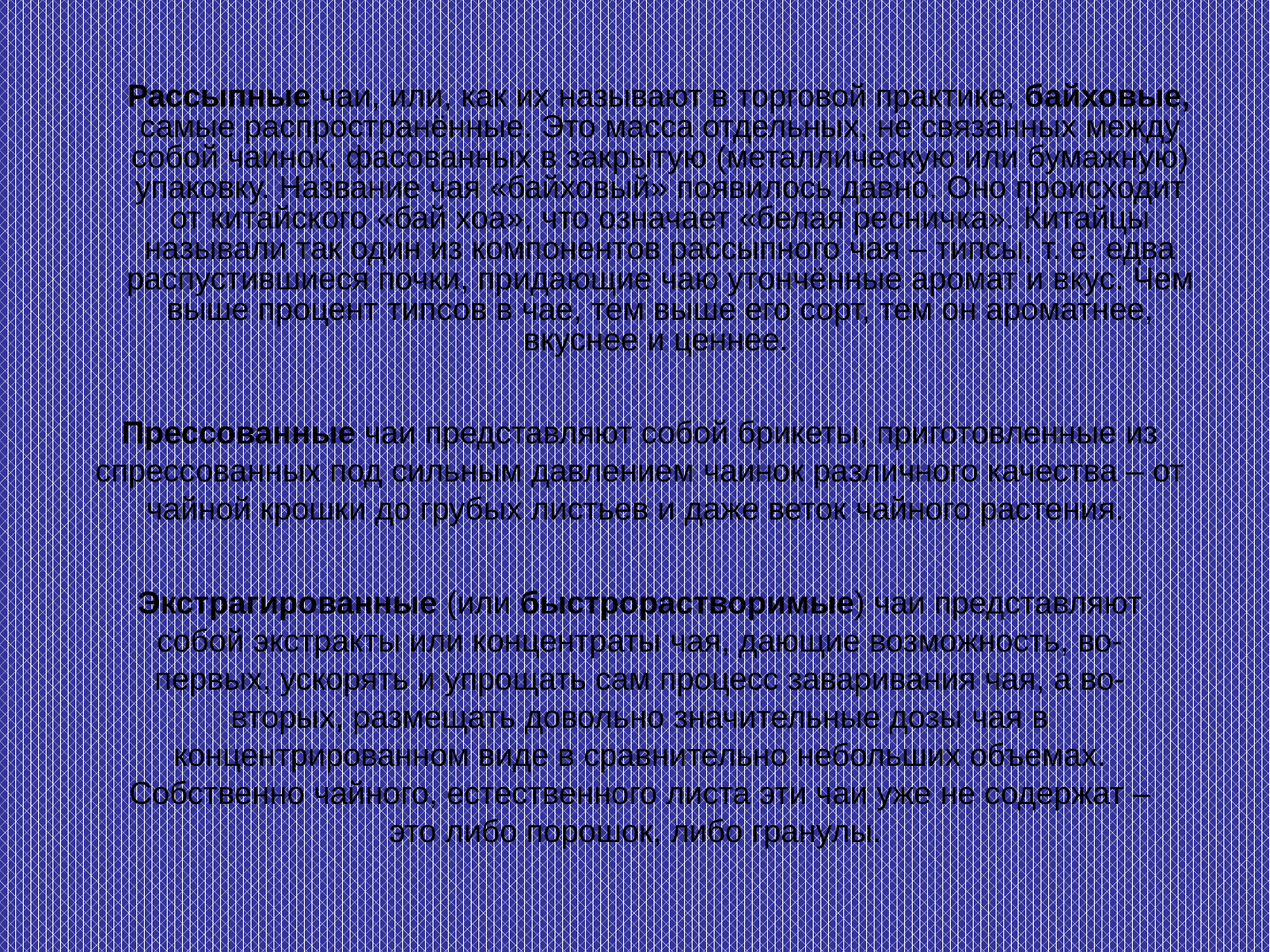

Рассыпные чаи, или, как их называют в торговой практике, байховые, самые распространённые. Это масса отдельных, не связанных между собой чаинок, фасованных в закрытую (металлическую или бумажную) упаковку. Название чая «байховый» появилось давно. Оно происходит от китайского «бай хоа», что означает «белая ресничка». Китайцы называли так один из компонентов рассыпного чая – типсы, т. е. едва распустившиеся почки, придающие чаю утончённые аромат и вкус. Чем выше процент типсов в чае, тем выше его сорт, тем он ароматнее, вкуснее и ценнее.
Прессованные чаи представляют собой брикеты, приготовленные из спрессованных под сильным давлением чаинок различного качества – от чайной крошки до грубых листьев и даже веток чайного растения.
Экстрагированные (или быстрорастворимые) чаи представляют собой экстракты или концентраты чая, дающие возможность, во-первых, ускорять и упрощать сам процесс заваривания чая, а во-вторых, размещать довольно значительные дозы чая в концентрированном виде в сравнительно небольших объемах. Собственно чайного, естественного листа эти чаи уже не содержат – это либо порошок, либо гранулы.